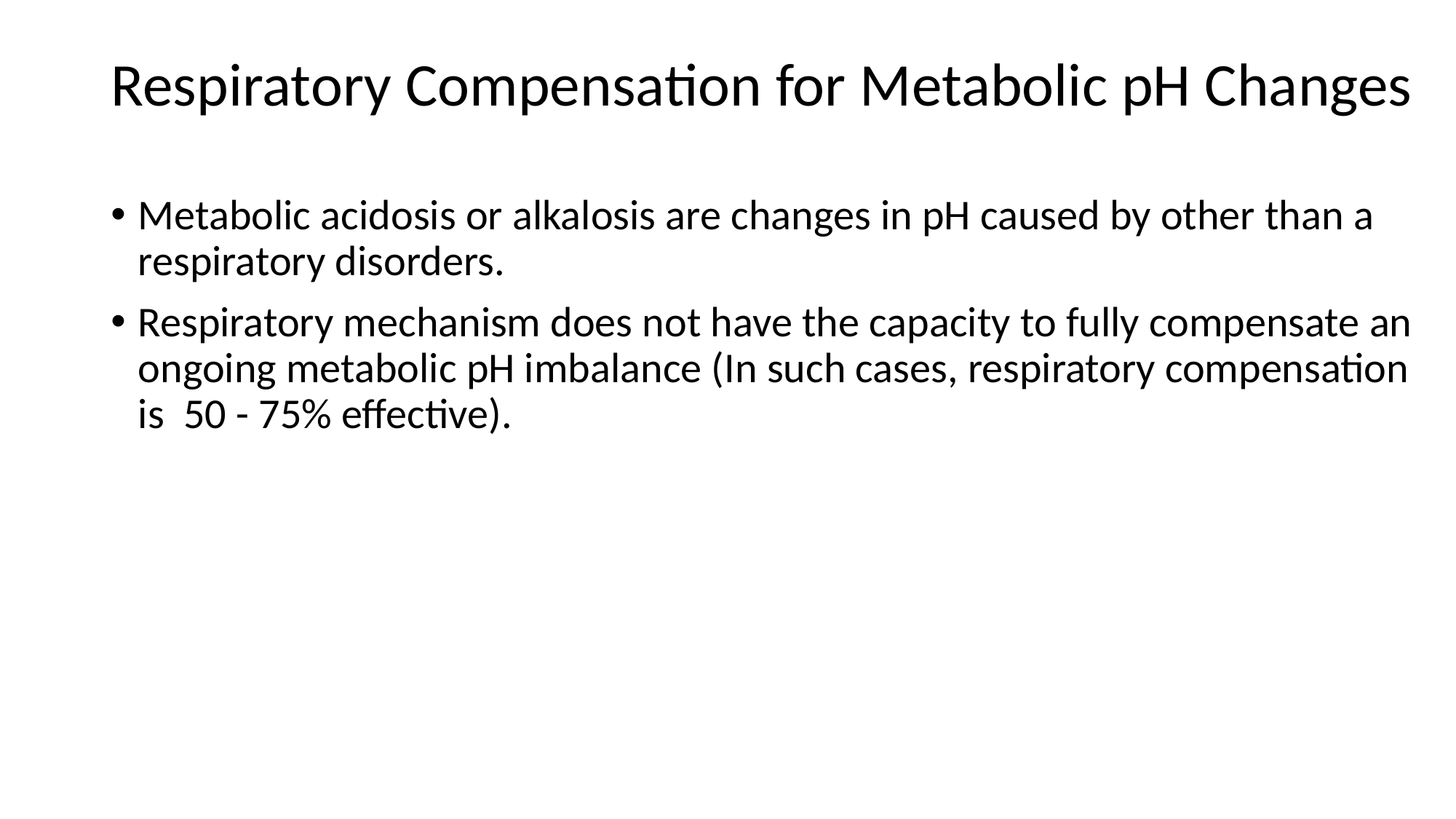

# Respiratory Compensation for Metabolic pH Changes
Metabolic acidosis or alkalosis are changes in pH caused by other than a respiratory disorders.
Respiratory mechanism does not have the capacity to fully compensate an ongoing metabolic pH imbalance (In such cases, respiratory compensation is  50 - 75% effective).